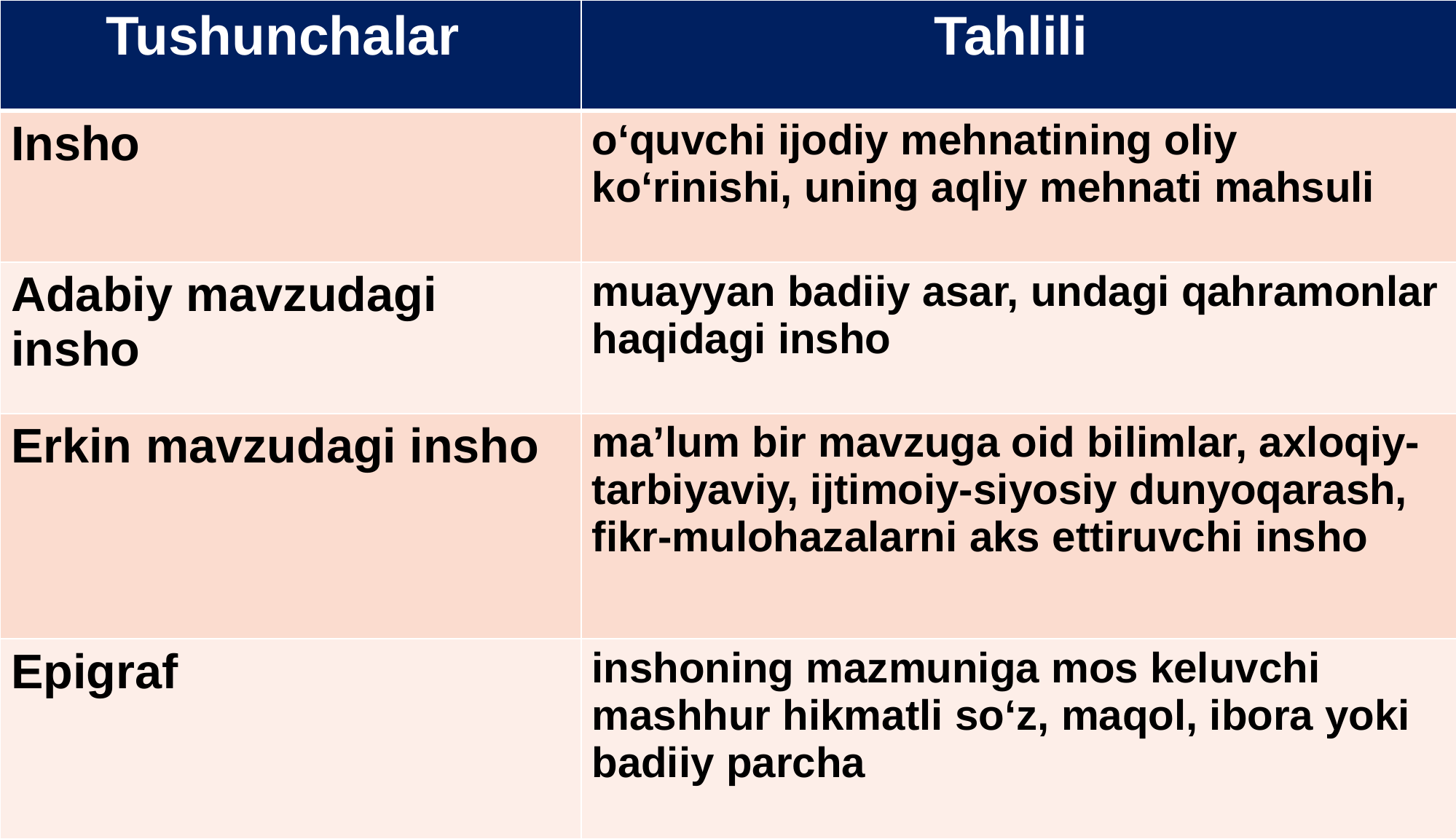

# Tushunchalar tahlili
| Tushunchalar | Tahlili |
| --- | --- |
| Insho | o‘quvchi ijodiy mehnatining oliy ko‘rinishi, uning aqliy mehnati mahsuli |
| Adabiy mavzudagi insho | muayyan badiiy asar, undagi qahramonlar haqidagi insho |
| Erkin mavzudagi insho | ma’lum bir mavzuga oid bilimlar, axloqiy-tarbiyaviy, ijtimoiy-siyosiy dunyoqarash, fikr-mulohazalarni aks ettiruvchi insho |
| Epigraf | inshoning mazmuniga mos keluvchi mashhur hikmatli so‘z, maqol, ibora yoki badiiy parcha |